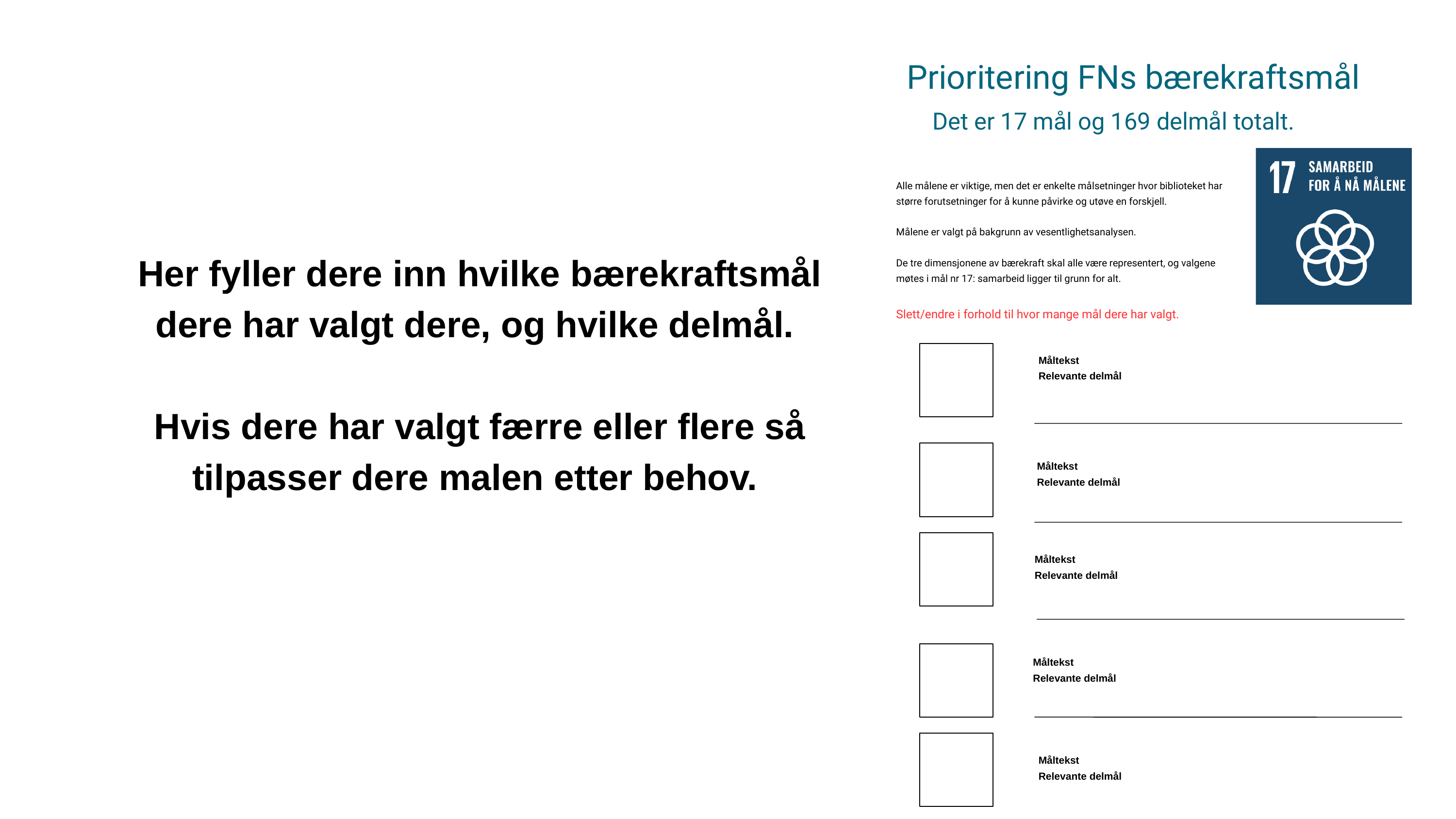

Prioritering FNs bærekraftsmål
Det er 17 mål og 169 delmål totalt.

Alle målene er viktige, men det er enkelte målsetninger hvor biblioteket har større forutsetninger for å kunne påvirke og utøve en forskjell.

Målene er valgt på bakgrunn av vesentlighetsanalysen.

De tre dimensjonene av bærekraft skal alle være representert, og valgene møtes i mål nr 17: samarbeid ligger til grunn for alt.

Slett/endre i forhold til hvor mange mål dere har valgt.
Her fyller dere inn hvilke bærekraftsmål dere har valgt dere, og hvilke delmål.

Hvis dere har valgt færre eller flere så tilpasser dere malen etter behov.

Måltekst
Relevante delmål

Måltekst
Relevante delmål

Måltekst
Relevante delmål

Måltekst
Relevante delmål

Måltekst
Relevante delmål